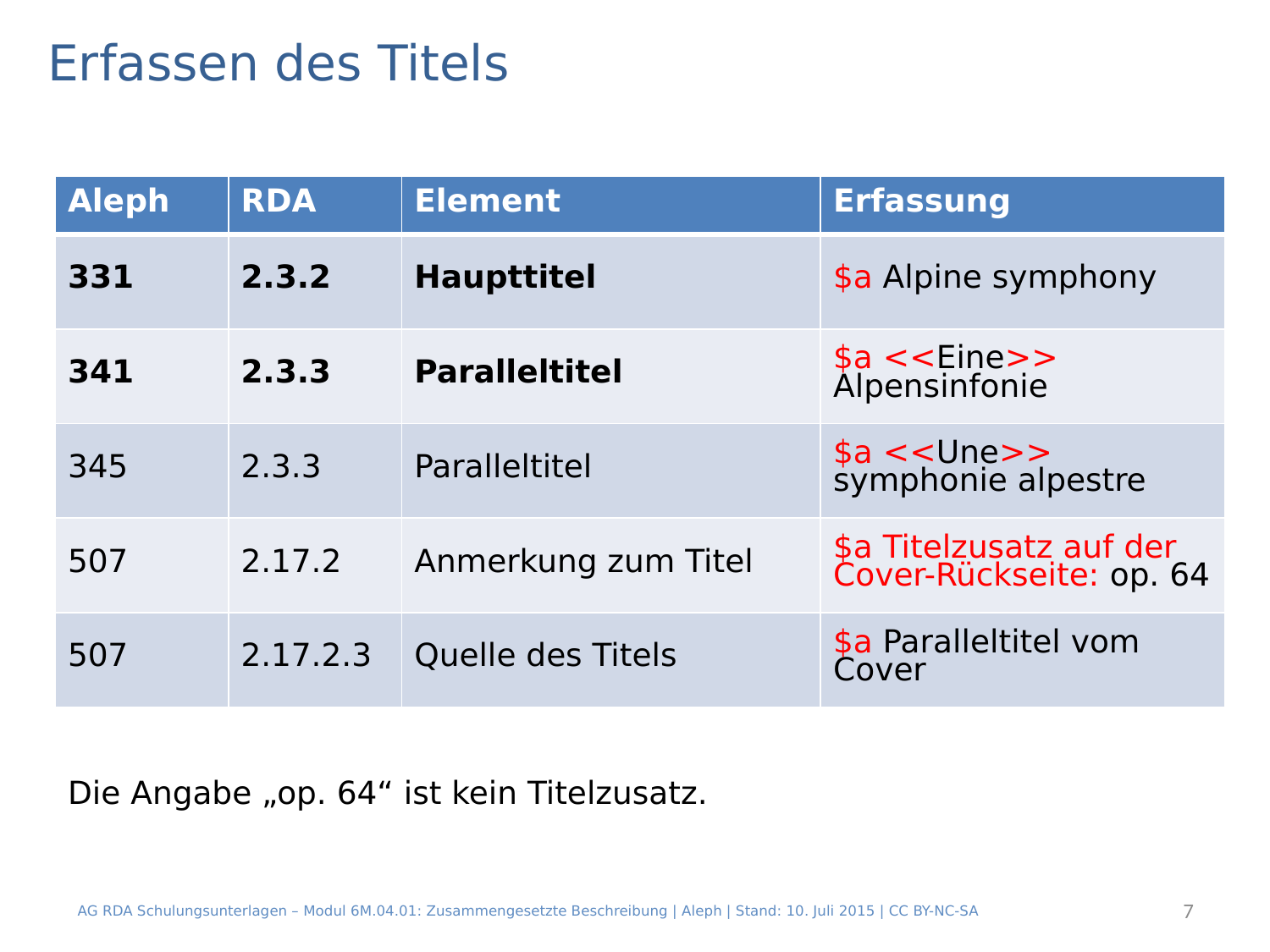

# Erfassen des Titels
| Aleph | RDA | Element | Erfassung |
| --- | --- | --- | --- |
| 331 | 2.3.2 | Haupttitel | $a Alpine symphony |
| 341 | 2.3.3 | Paralleltitel | $a <<Eine>> Alpensinfonie |
| 345 | 2.3.3 | Paralleltitel | $a <<Une>> symphonie alpestre |
| 507 | 2.17.2 | Anmerkung zum Titel | $a Titelzusatz auf der Cover-Rückseite: op. 64 |
| 507 | 2.17.2.3 | Quelle des Titels | $a Paralleltitel vom Cover |
Die Angabe „op. 64“ ist kein Titelzusatz.
AG RDA Schulungsunterlagen – Modul 6M.04.01: Zusammengesetzte Beschreibung | Aleph | Stand: 10. Juli 2015 | CC BY-NC-SA
7